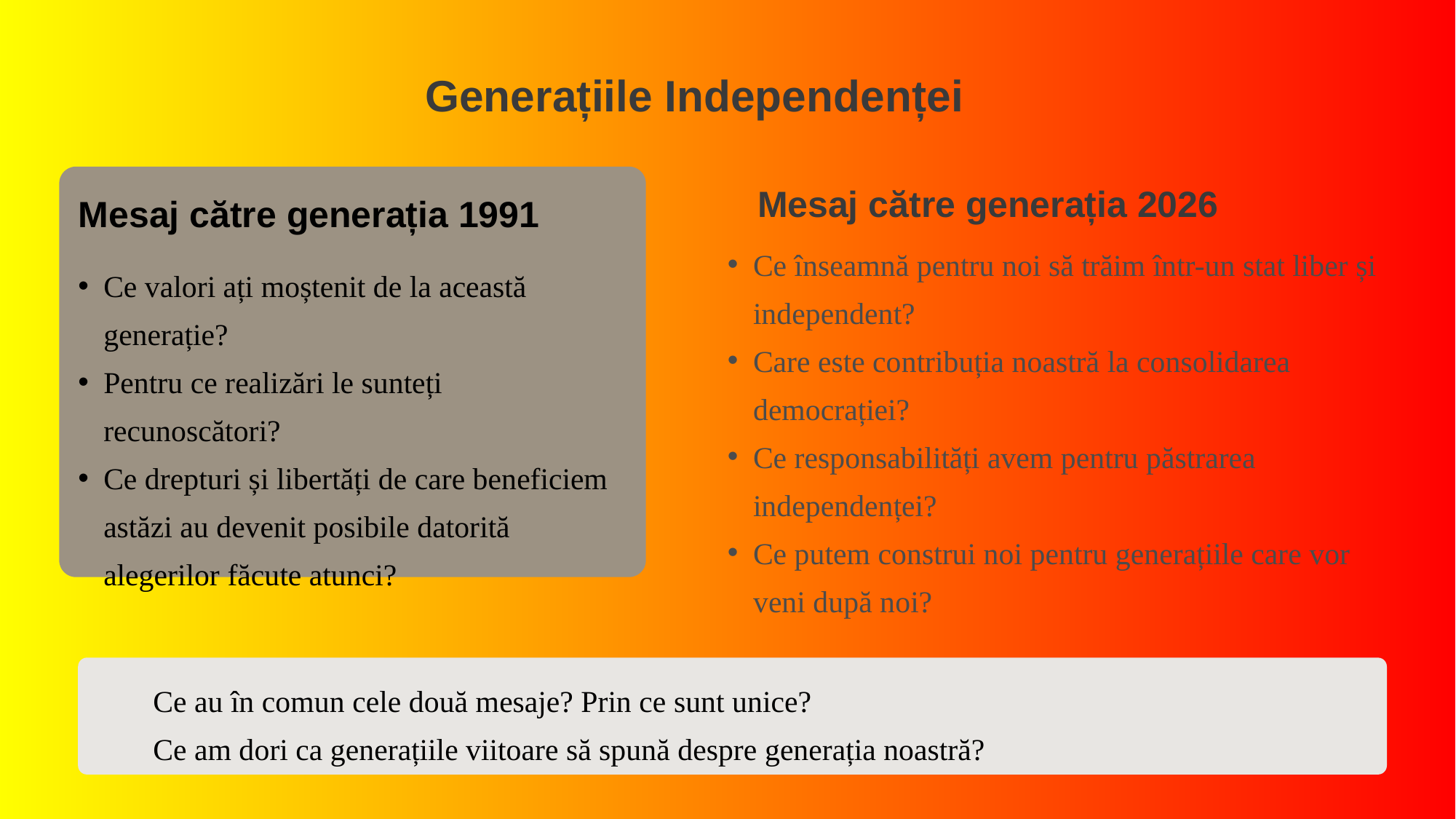

Generațiile Independenței

Mesaj către generația 2026
Mesaj către generația 1991
Ce înseamnă pentru noi să trăim într-un stat liber și independent?
Care este contribuția noastră la consolidarea democrației?
Ce responsabilități avem pentru păstrarea independenței?
Ce putem construi noi pentru generațiile care vor veni după noi?
Ce valori ați moștenit de la această generație?
Pentru ce realizări le sunteți recunoscători?
Ce drepturi și libertăți de care beneficiem astăzi au devenit posibile datorită alegerilor făcute atunci?

Ce au în comun cele două mesaje? Prin ce sunt unice?
Ce am dori ca generațiile viitoare să spună despre generația noastră?